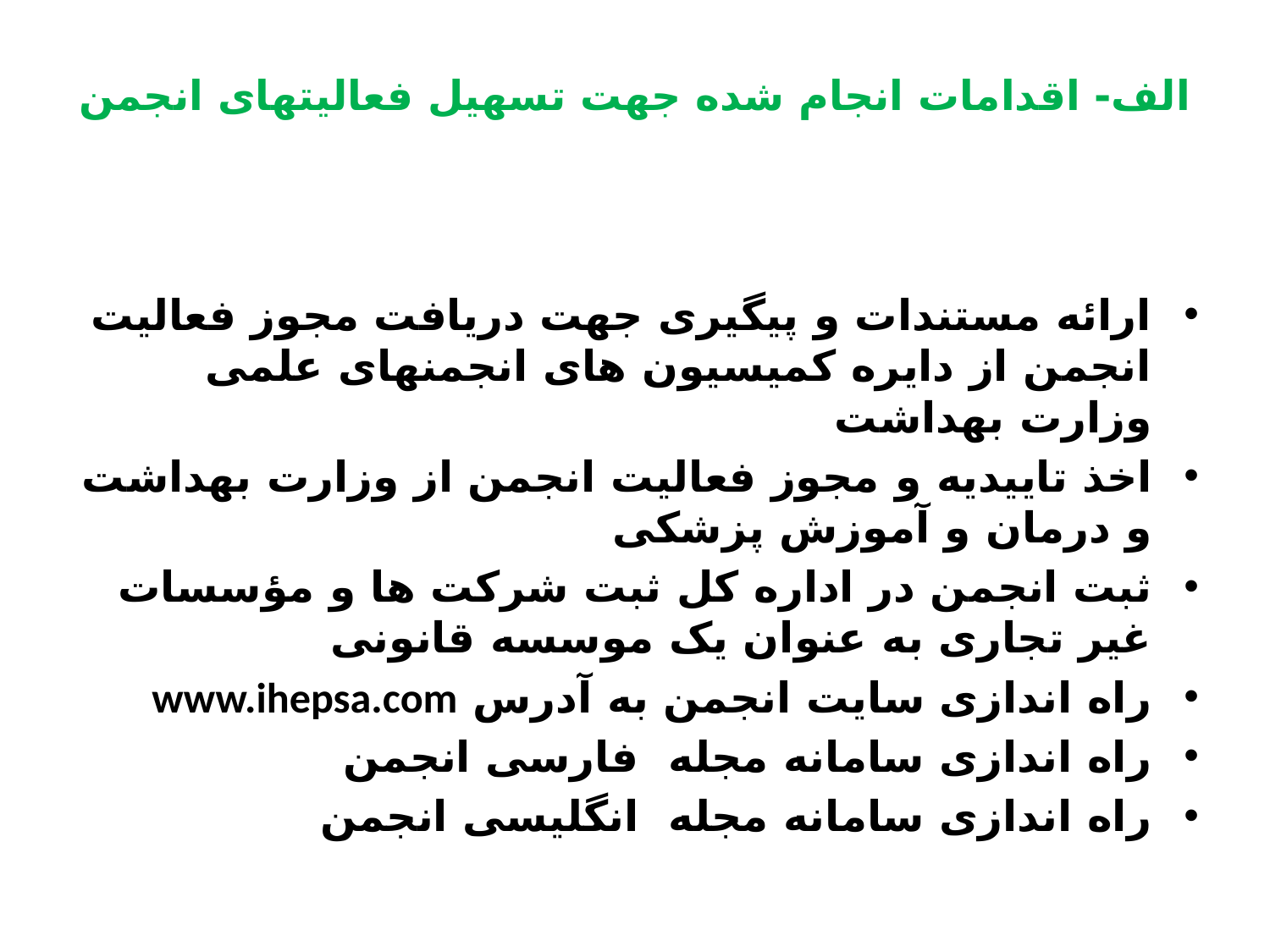

# الف- اقدامات انجام شده جهت تسهیل فعالیتهای انجمن

ارائه مستندات و پیگیری جهت دریافت مجوز فعالیت انجمن از دایره کمیسیون های انجمنهای علمی وزارت بهداشت
اخذ تاییدیه و مجوز فعالیت انجمن از وزارت بهداشت و درمان و آموزش پزشکی
ثبت انجمن در اداره کل ثبت شرکت ها و مؤسسات غیر تجاری به عنوان یک موسسه قانونی
راه اندازی سایت انجمن به آدرس www.ihepsa.com
راه اندازی سامانه مجله  فارسی انجمن
راه اندازی سامانه مجله  انگلیسی انجمن